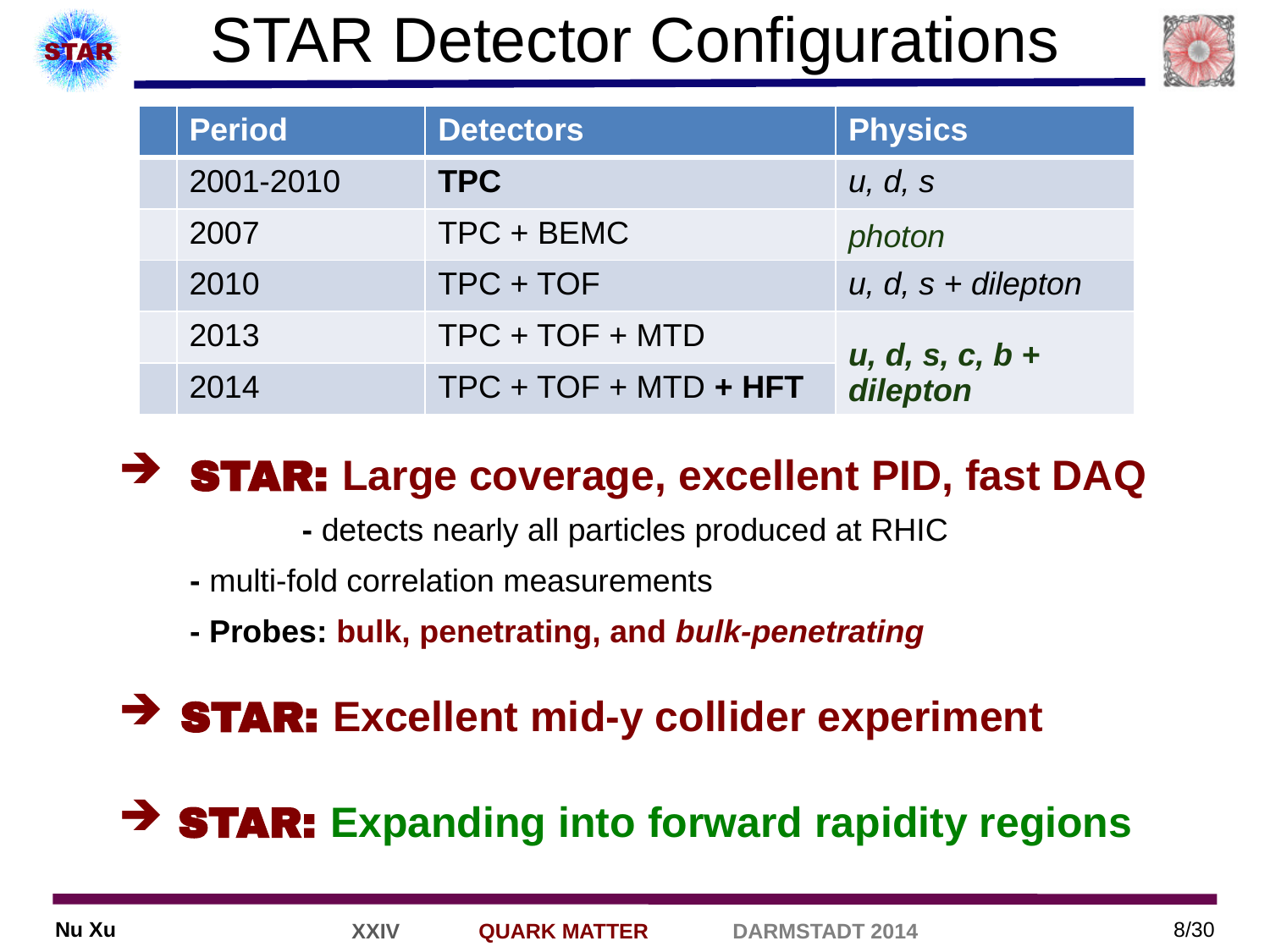

STAR Detector Configurations
|  | Period | Detectors | Physics |
| --- | --- | --- | --- |
|  | 2001-2010 | TPC | u, d, s |
|  | 2007 | TPC + BEMC | photon |
|  | 2010 | TPC + TOF | u, d, s + dilepton |
|  | 2013 | TPC + TOF + MTD | u, d, s, c, b + dilepton |
|  | 2014 | TPC + TOF + MTD + HFT |  |

  STAR: Large coverage, excellent PID, fast DAQ
		 - detects nearly all particles produced at RHIC
	  - multi-fold correlation measurements
	  - Probes: bulk, penetrating, and bulk-penetrating

 STAR: Excellent mid-y collider experiment

 STAR: Expanding into forward rapidity regions